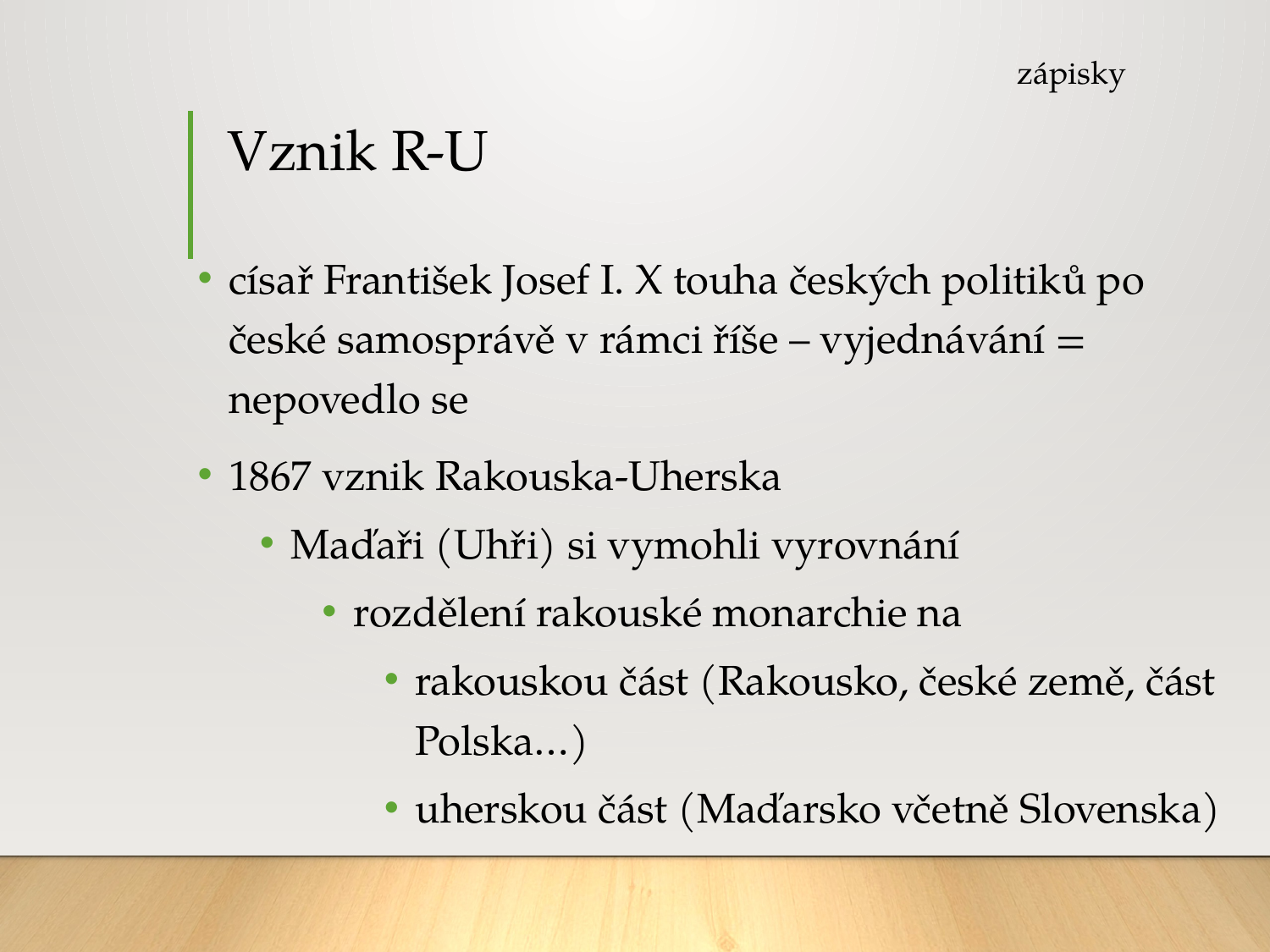

# Vznik R-U
zápisky
císař František Josef I. X touha českých politiků po české samosprávě v rámci říše – vyjednávání = nepovedlo se
1867 vznik Rakouska-Uherska
Maďaři (Uhři) si vymohli vyrovnání
rozdělení rakouské monarchie na
rakouskou část (Rakousko, české země, část Polska…)
uherskou část (Maďarsko včetně Slovenska)